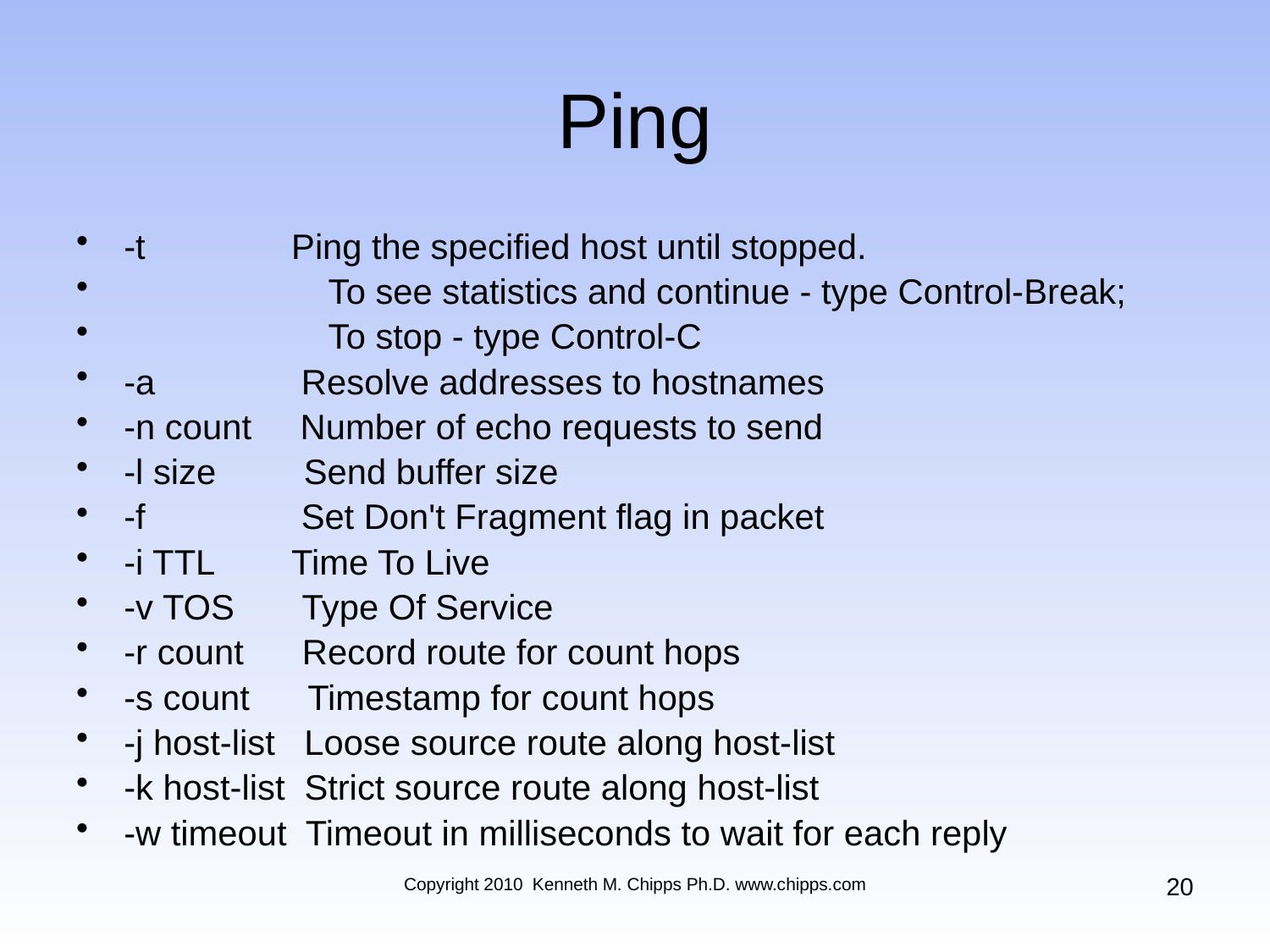

# Ping
-t               Ping the specified host until stopped.
                     To see statistics and continue - type Control-Break;
                     To stop - type Control-C
-a               Resolve addresses to hostnames
-n count     Number of echo requests to send
-l size         Send buffer size
-f                Set Don't Fragment flag in packet
-i TTL        Time To Live
-v TOS       Type Of Service
-r count      Record route for count hops
-s count      Timestamp for count hops
-j host-list   Loose source route along host-list
-k host-list  Strict source route along host-list
-w timeout  Timeout in milliseconds to wait for each reply
20
Copyright 2010  Kenneth M. Chipps Ph.D. www.chipps.com